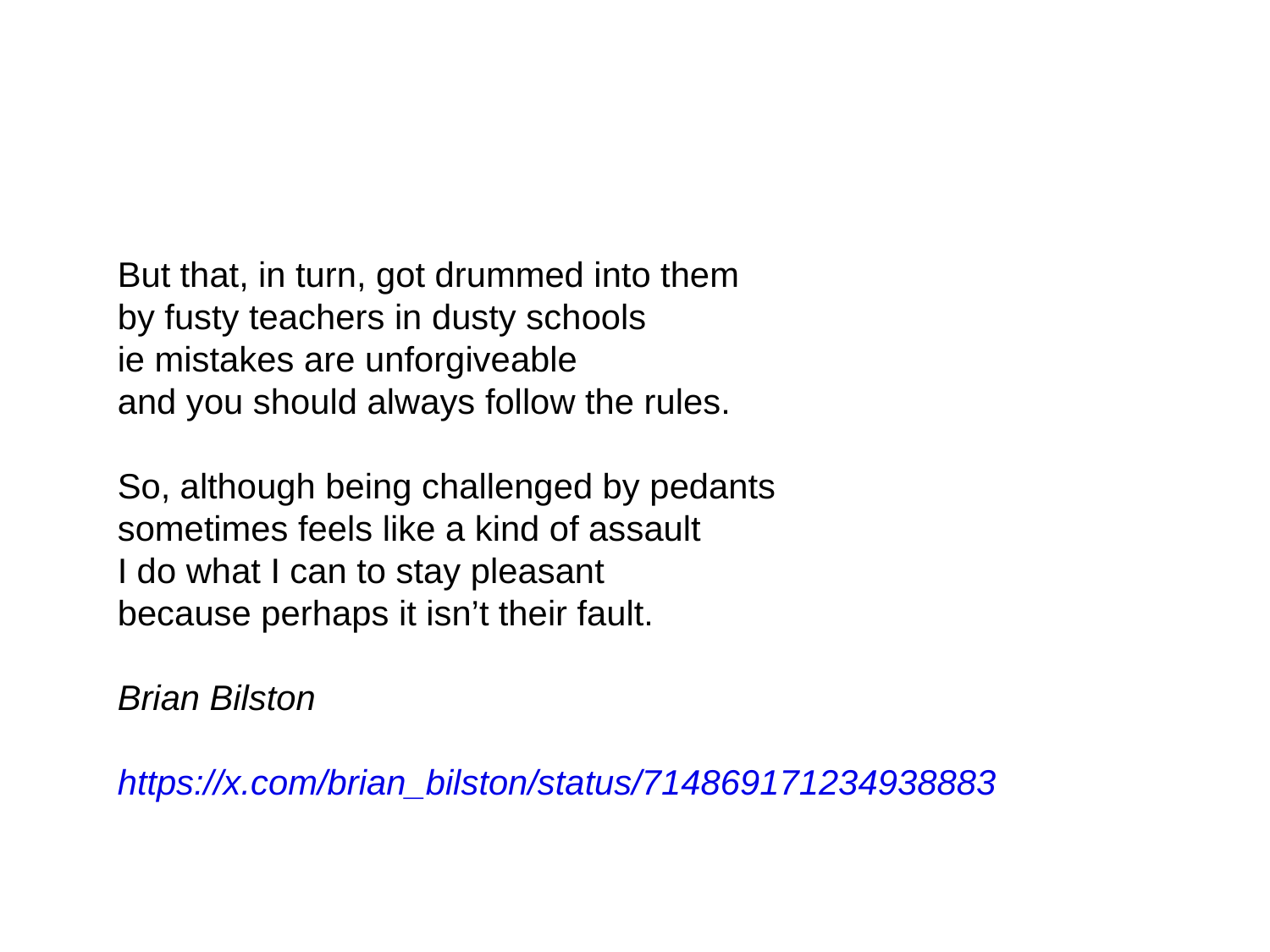

But that, in turn, got drummed into them
by fusty teachers in dusty schools
ie mistakes are unforgiveable
and you should always follow the rules.

So, although being challenged by pedants
sometimes feels like a kind of assault
I do what I can to stay pleasant
because perhaps it isn’t their fault.

Brian Bilston

https://x.com/brian_bilston/status/714869171234938883